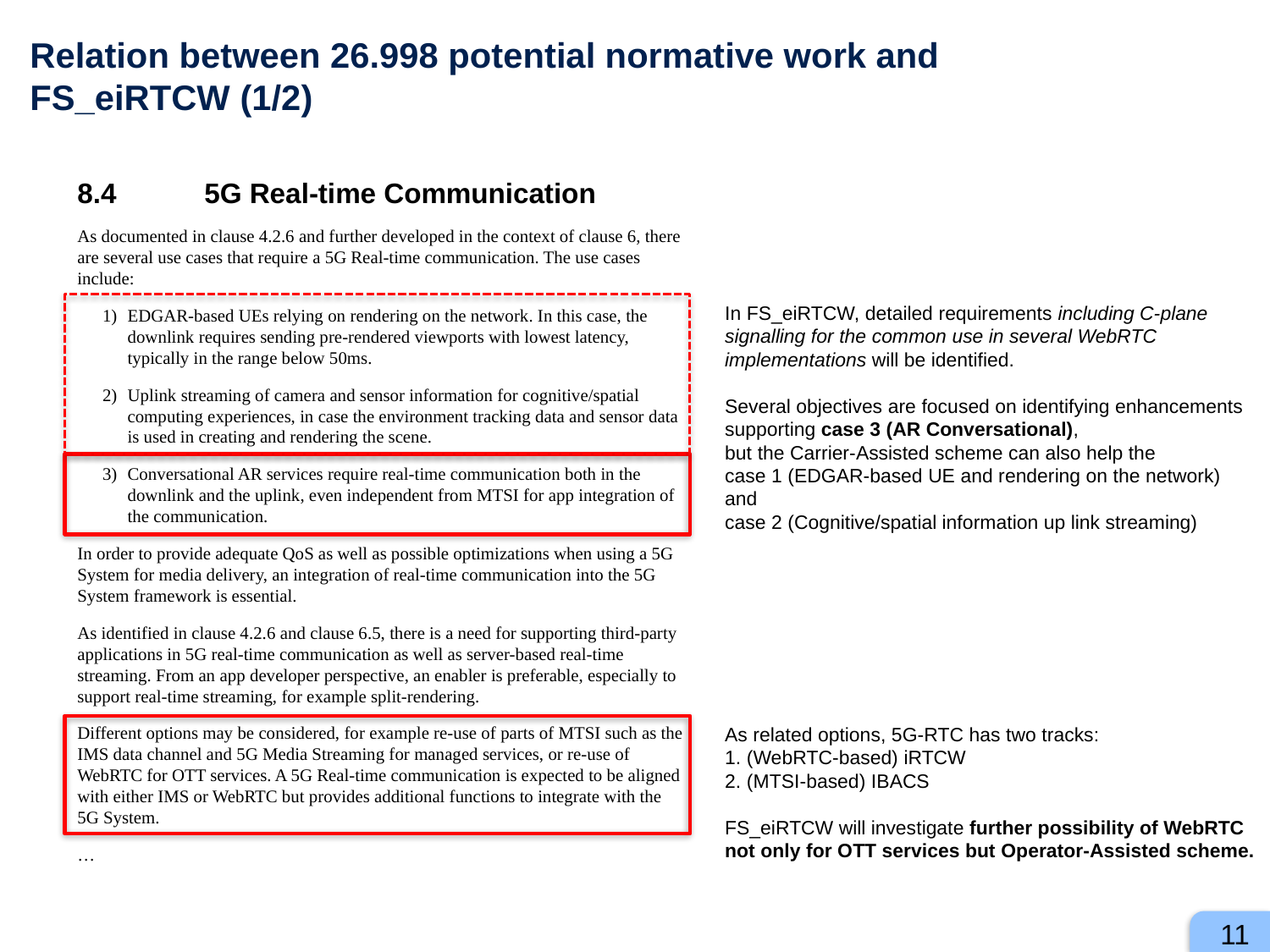

# Relation between 26.998 potential normative work and FS_eiRTCW (1/2)

8.4	5G Real-time Communication
As documented in clause 4.2.6 and further developed in the context of clause 6, there are several use cases that require a 5G Real-time communication. The use cases include:
1)	EDGAR-based UEs relying on rendering on the network. In this case, the downlink requires sending pre-rendered viewports with lowest latency, typically in the range below 50ms.
2)	Uplink streaming of camera and sensor information for cognitive/spatial computing experiences, in case the environment tracking data and sensor data is used in creating and rendering the scene.
3)	Conversational AR services require real-time communication both in the downlink and the uplink, even independent from MTSI for app integration of the communication.
In order to provide adequate QoS as well as possible optimizations when using a 5G System for media delivery, an integration of real-time communication into the 5G System framework is essential.
As identified in clause 4.2.6 and clause 6.5, there is a need for supporting third-party applications in 5G real-time communication as well as server-based real-time streaming. From an app developer perspective, an enabler is preferable, especially to support real-time streaming, for example split-rendering.
Different options may be considered, for example re-use of parts of MTSI such as the IMS data channel and 5G Media Streaming for managed services, or re-use of WebRTC for OTT services. A 5G Real-time communication is expected to be aligned with either IMS or WebRTC but provides additional functions to integrate with the 5G System.
…

In FS_eiRTCW, detailed requirements including C-plane signalling for the common use in several WebRTC implementations will be identified.

Several objectives are focused on identifying enhancements supporting case 3 (AR Conversational),
but the Carrier-Assisted scheme can also help the
case 1 (EDGAR-based UE and rendering on the network) and
case 2 (Cognitive/spatial information up link streaming)

As related options, 5G-RTC has two tracks:
1. (WebRTC-based) iRTCW
2. (MTSI-based) IBACS

FS_eiRTCW will investigate further possibility of WebRTC
not only for OTT services but Operator-Assisted scheme.